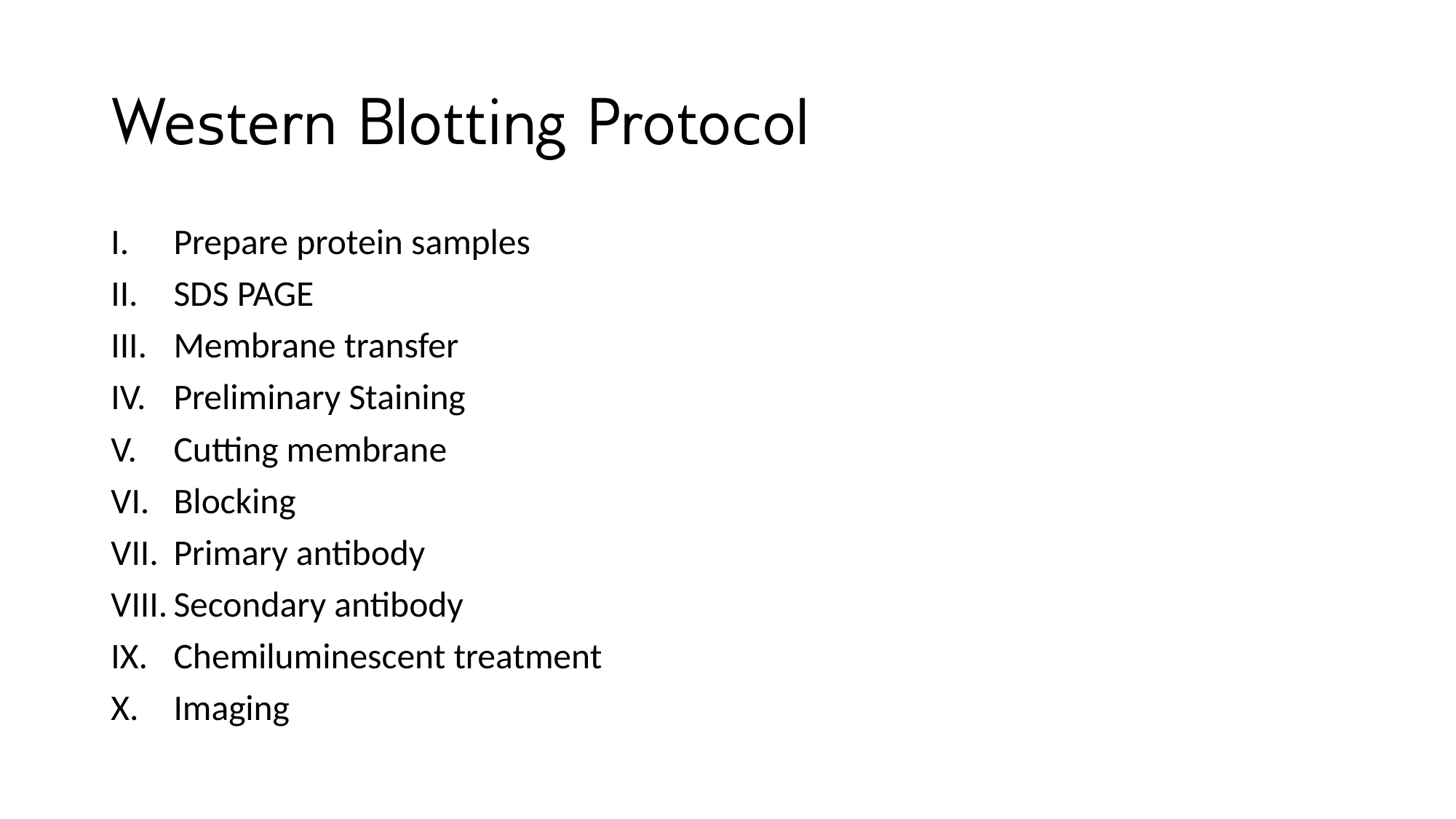

# Western Blotting Protocol
Prepare protein samples
SDS PAGE
Membrane transfer
Preliminary Staining
Cutting membrane
Blocking
Primary antibody
Secondary antibody
Chemiluminescent treatment
Imaging